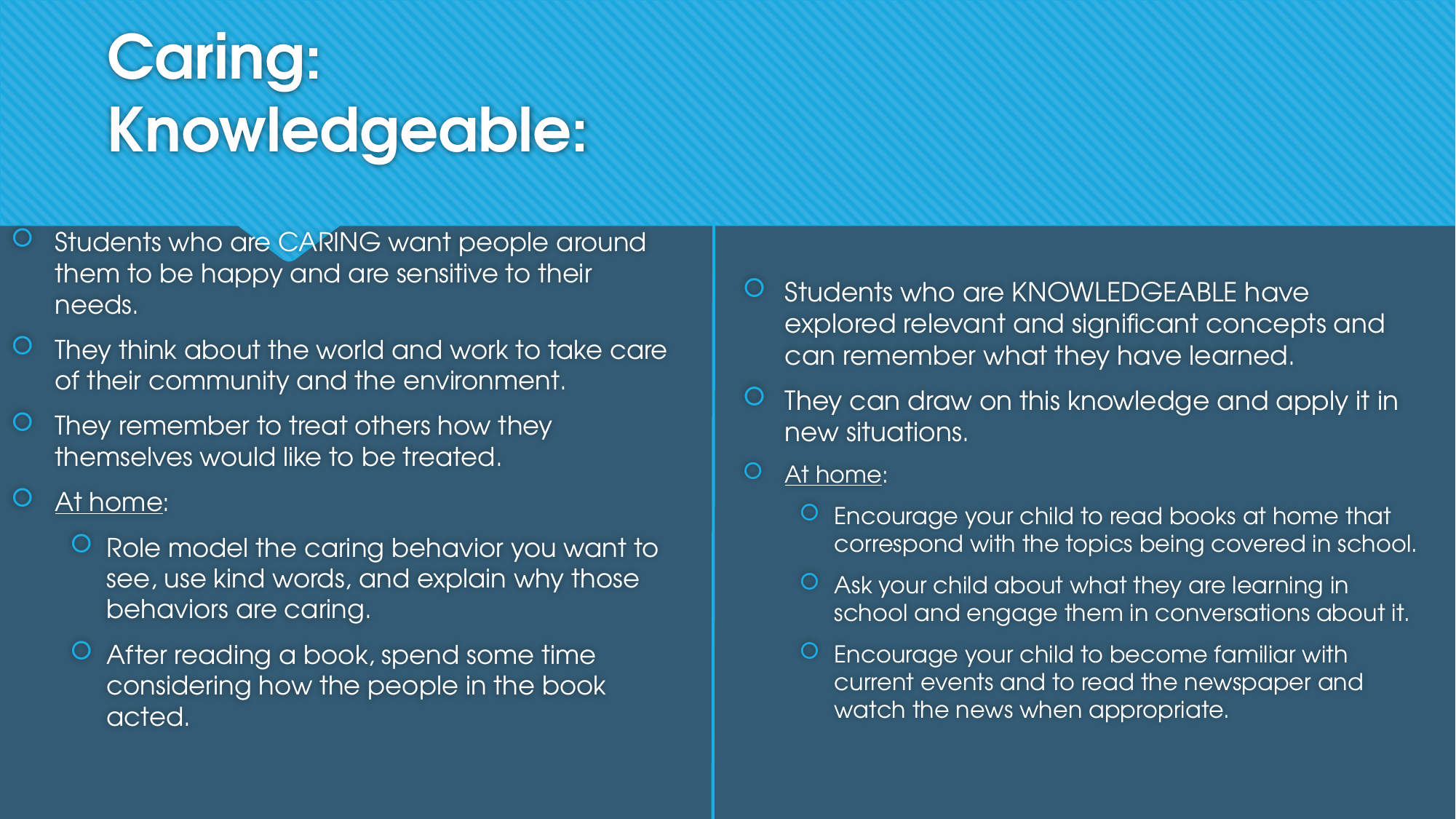

# Caring:									Knowledgeable:
Students who are CARING want people around them to be happy and are sensitive to their needs.
They think about the world and work to take care of their community and the environment.
They remember to treat others how they themselves would like to be treated.
At home:
Role model the caring behavior you want to see, use kind words, and explain why those behaviors are caring.
After reading a book, spend some time considering how the people in the book acted.

Students who are KNOWLEDGEABLE have explored relevant and significant concepts and can remember what they have learned.
They can draw on this knowledge and apply it in new situations.
At home:
Encourage your child to read books at home that correspond with the topics being covered in school.
Ask your child about what they are learning in school and engage them in conversations about it.
Encourage your child to become familiar with current events and to read the newspaper and watch the news when appropriate.